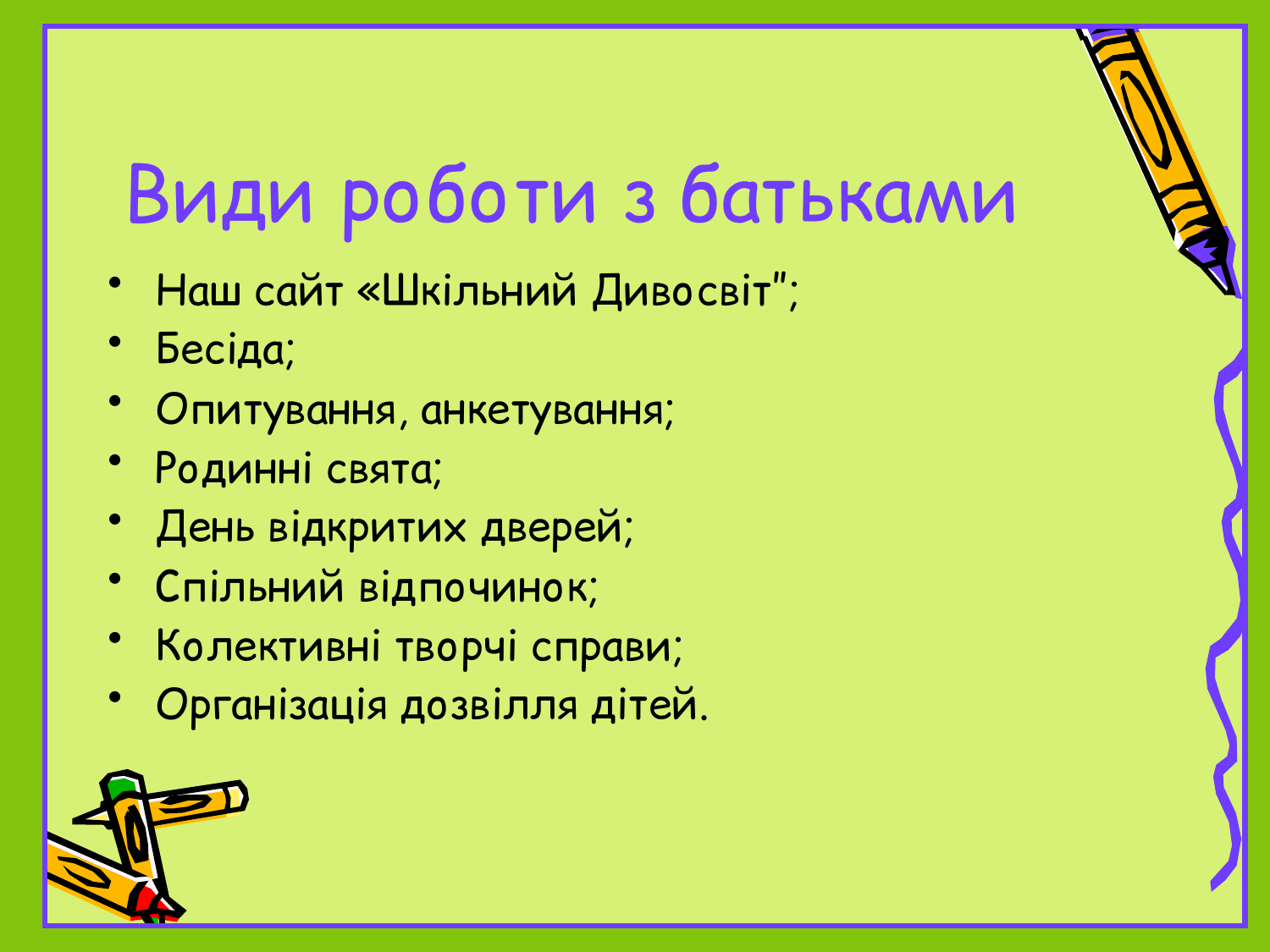

# Види роботи з батьками

Наш сайт «Шкільний Дивосвіт”;
Бесіда;
Опитування, анкетування;
Родинні свята;
День відкритих дверей;
Спільний відпочинок;
Колективні творчі справи;
Організація дозвілля дітей.